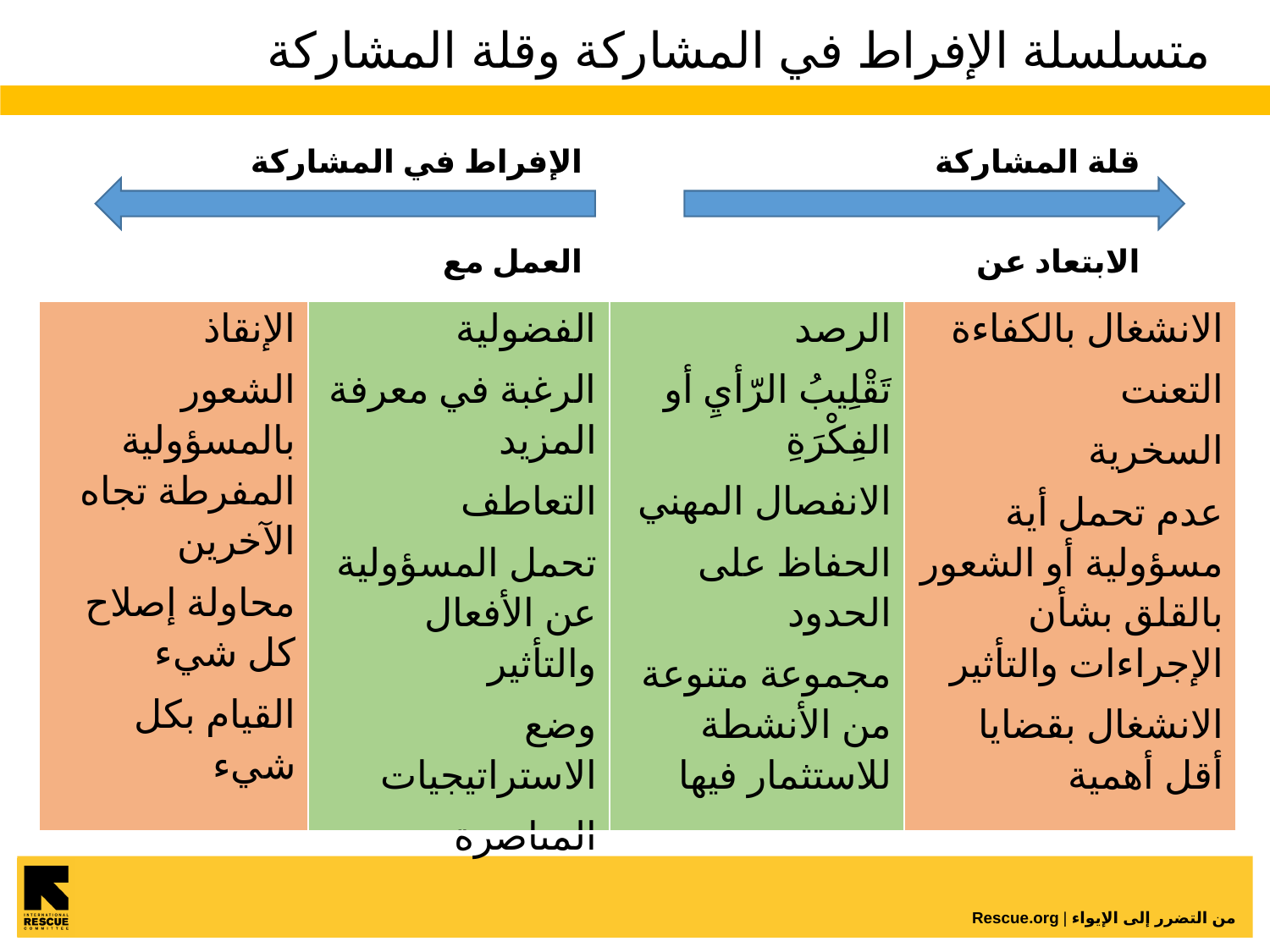

# متسلسلة الإفراط في المشاركة وقلة المشاركة
الإفراط في المشاركة
قلة المشاركة

العمل مع
الابتعاد عن
| الإنقاذ الشعور بالمسؤولية المفرطة تجاه الآخرين محاولة إصلاح كل شيء القيام بكل شيء | الفضولية الرغبة في معرفة المزيد التعاطف تحمل المسؤولية عن الأفعال والتأثير وضع الاستراتيجيات المناصرة | الرصد تَقْلِيبُ الرّأيِ أو الفِكْرَةِ الانفصال المهني الحفاظ على الحدود مجموعة متنوعة من الأنشطة للاستثمار فيها | الانشغال بالكفاءة التعنت السخرية عدم تحمل أية مسؤولية أو الشعور بالقلق بشأن الإجراءات والتأثير الانشغال بقضايا أقل أهمية |
| --- | --- | --- | --- |